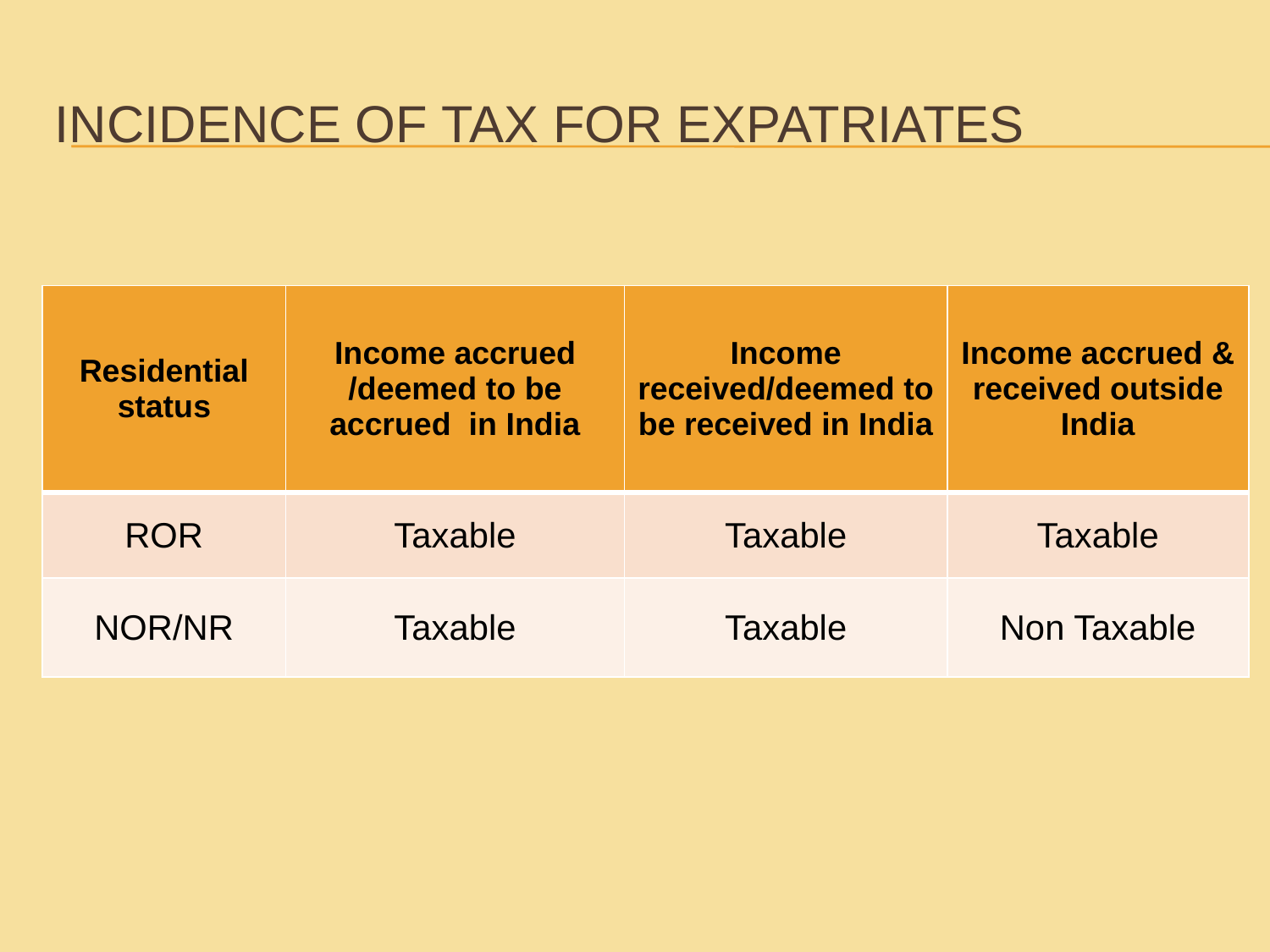

# Incidence of tax for expatriates
| Residential status | Income accrued /deemed to be accrued in India | Income received/deemed to be received in India | Income accrued & received outside India |
| --- | --- | --- | --- |
| ROR | Taxable | Taxable | Taxable |
| NOR/NR | Taxable | Taxable | Non Taxable |